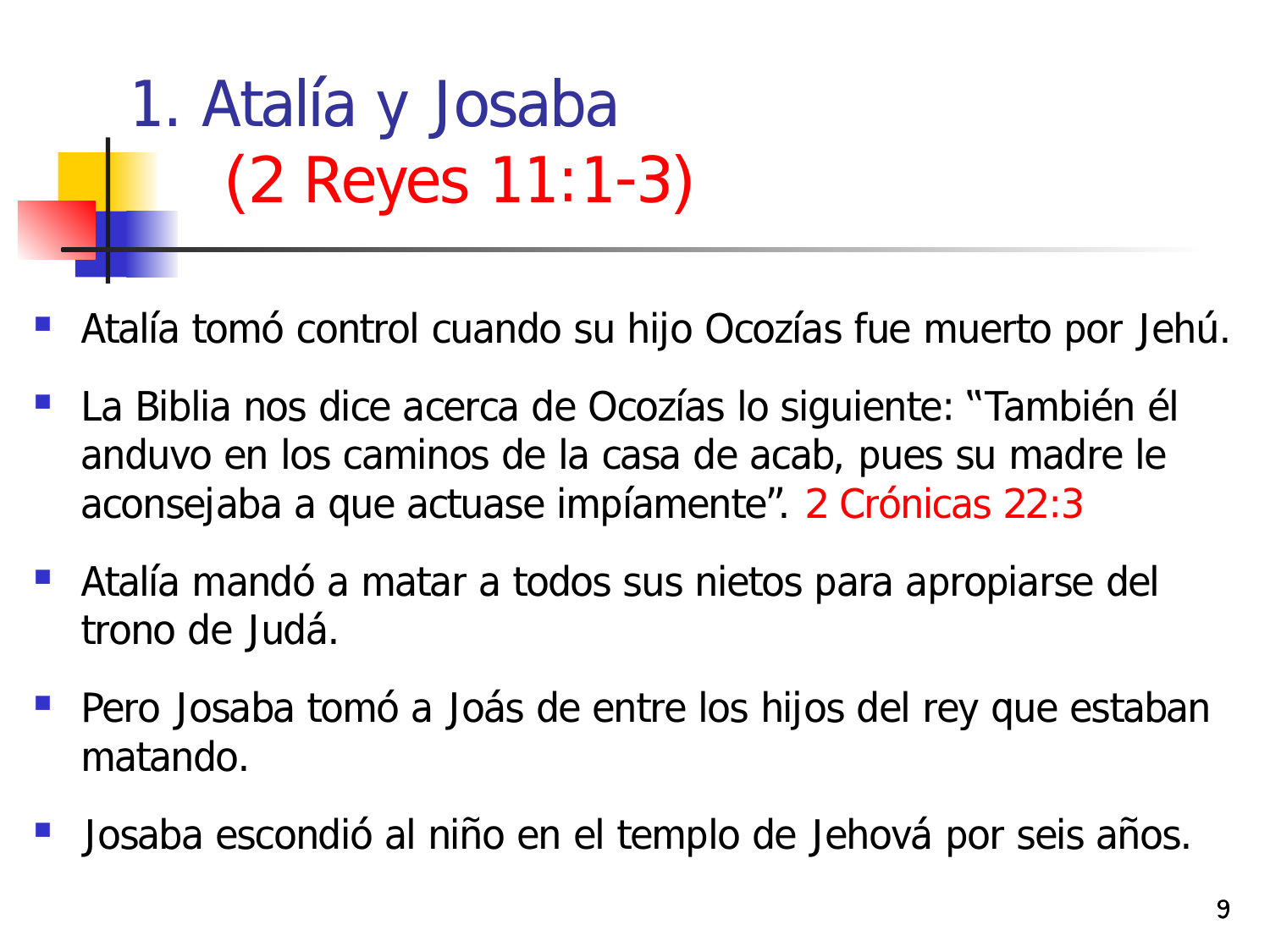

# 1. Atalía y Josaba (2 Reyes 11:1-3)
Atalía tomó control cuando su hijo Ocozías fue muerto por Jehú.
La Biblia nos dice acerca de Ocozías lo siguiente: “También él anduvo en los caminos de la casa de acab, pues su madre le aconsejaba a que actuase impíamente”. 2 Crónicas 22:3
Atalía mandó a matar a todos sus nietos para apropiarse del trono de Judá.
Pero Josaba tomó a Joás de entre los hijos del rey que estaban matando.
Josaba escondió al niño en el templo de Jehová por seis años.

9
9